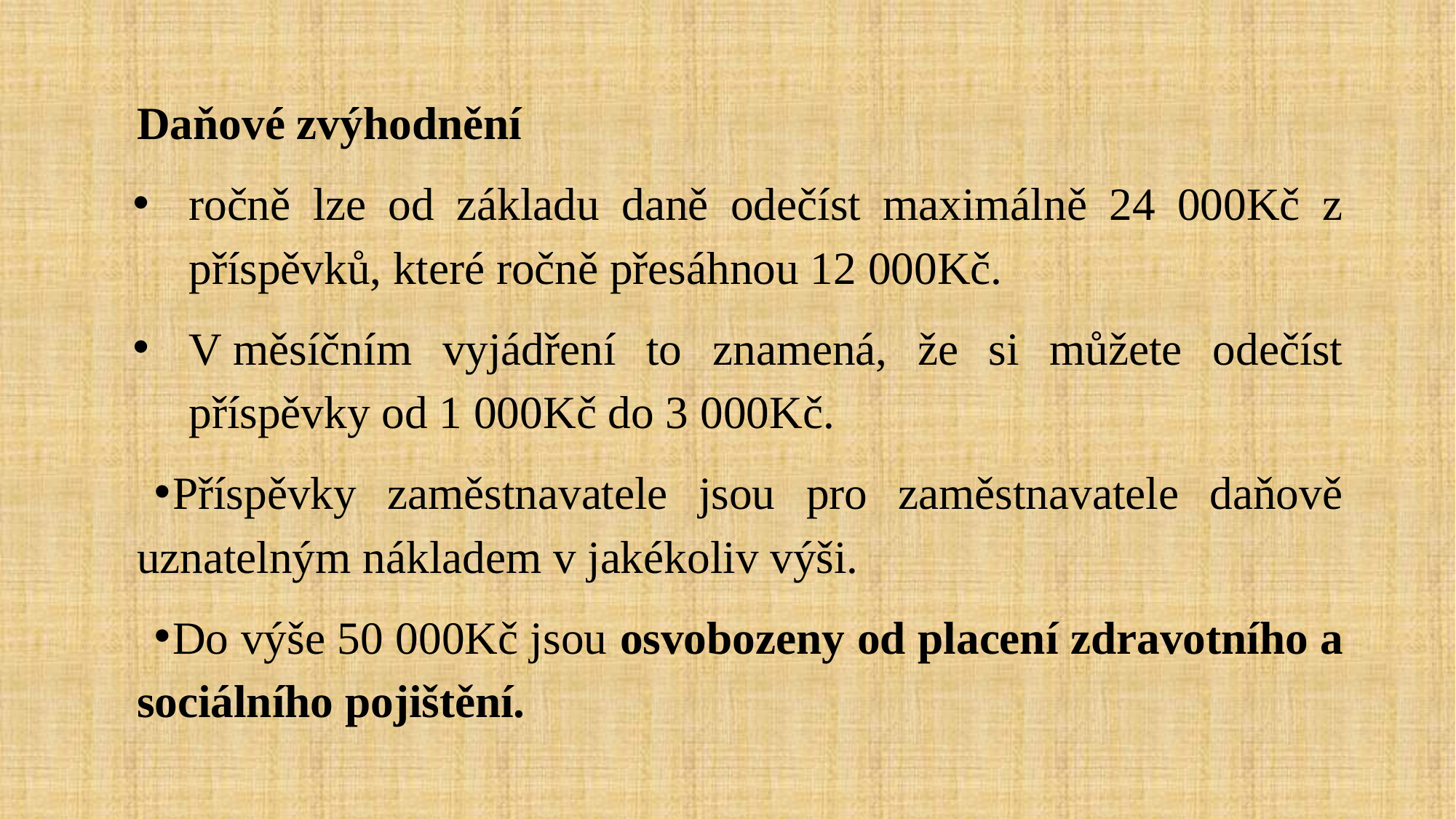

#
Daňové zvýhodnění
ročně lze od základu daně odečíst maximálně 24 000Kč z příspěvků, které ročně přesáhnou 12 000Kč.
V měsíčním vyjádření to znamená, že si můžete odečíst příspěvky od 1 000Kč do 3 000Kč.
Příspěvky zaměstnavatele jsou pro zaměstnavatele daňově uznatelným nákladem v jakékoliv výši.
Do výše 50 000Kč jsou osvobozeny od placení zdravotního a sociálního pojištění.